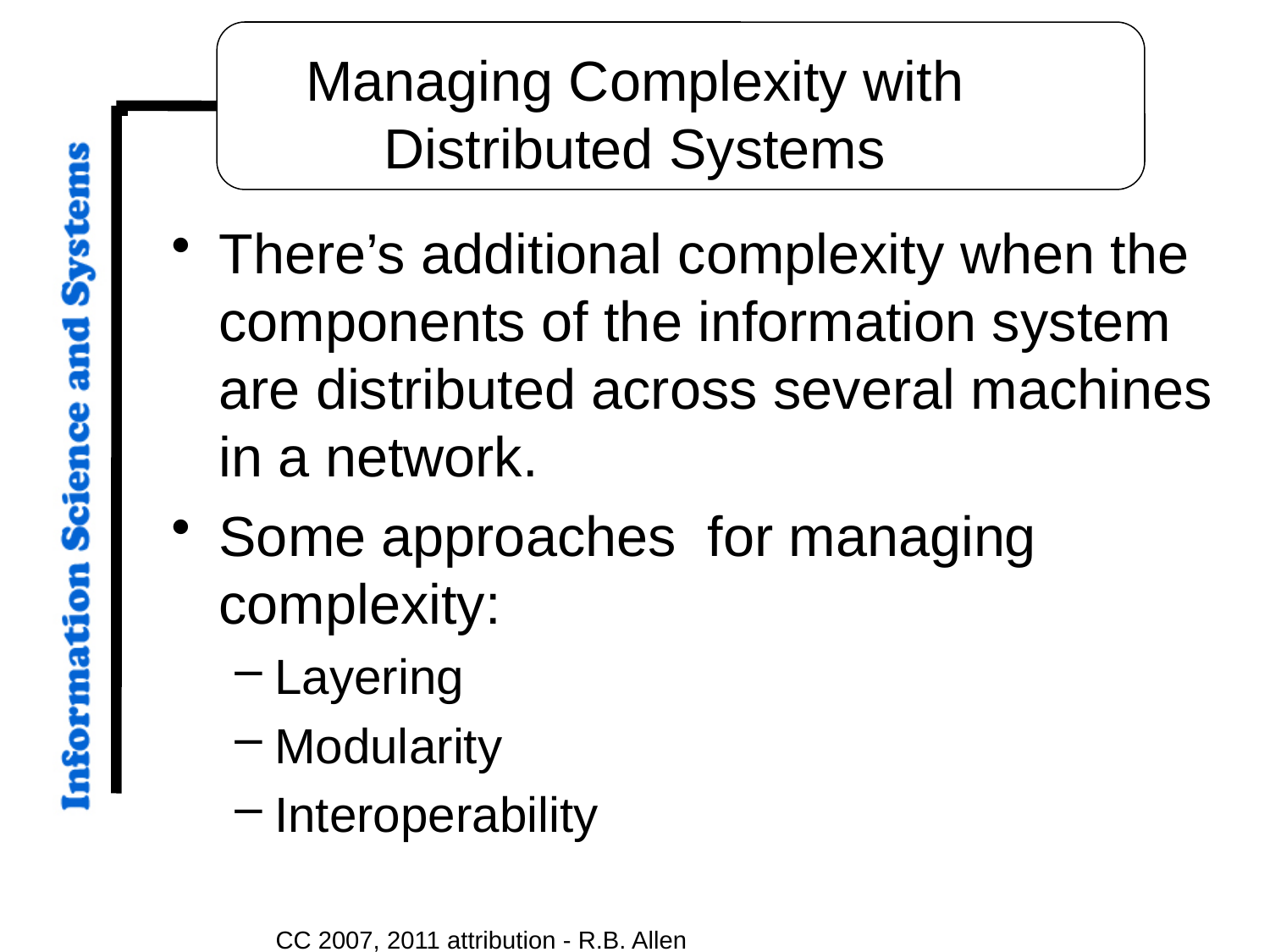

# Managing Complexity with Distributed Systems
There’s additional complexity when the components of the information system are distributed across several machines in a network.
Some approaches  for managing complexity:
Layering
Modularity
Interoperability
CC 2007, 2011 attribution - R.B. Allen